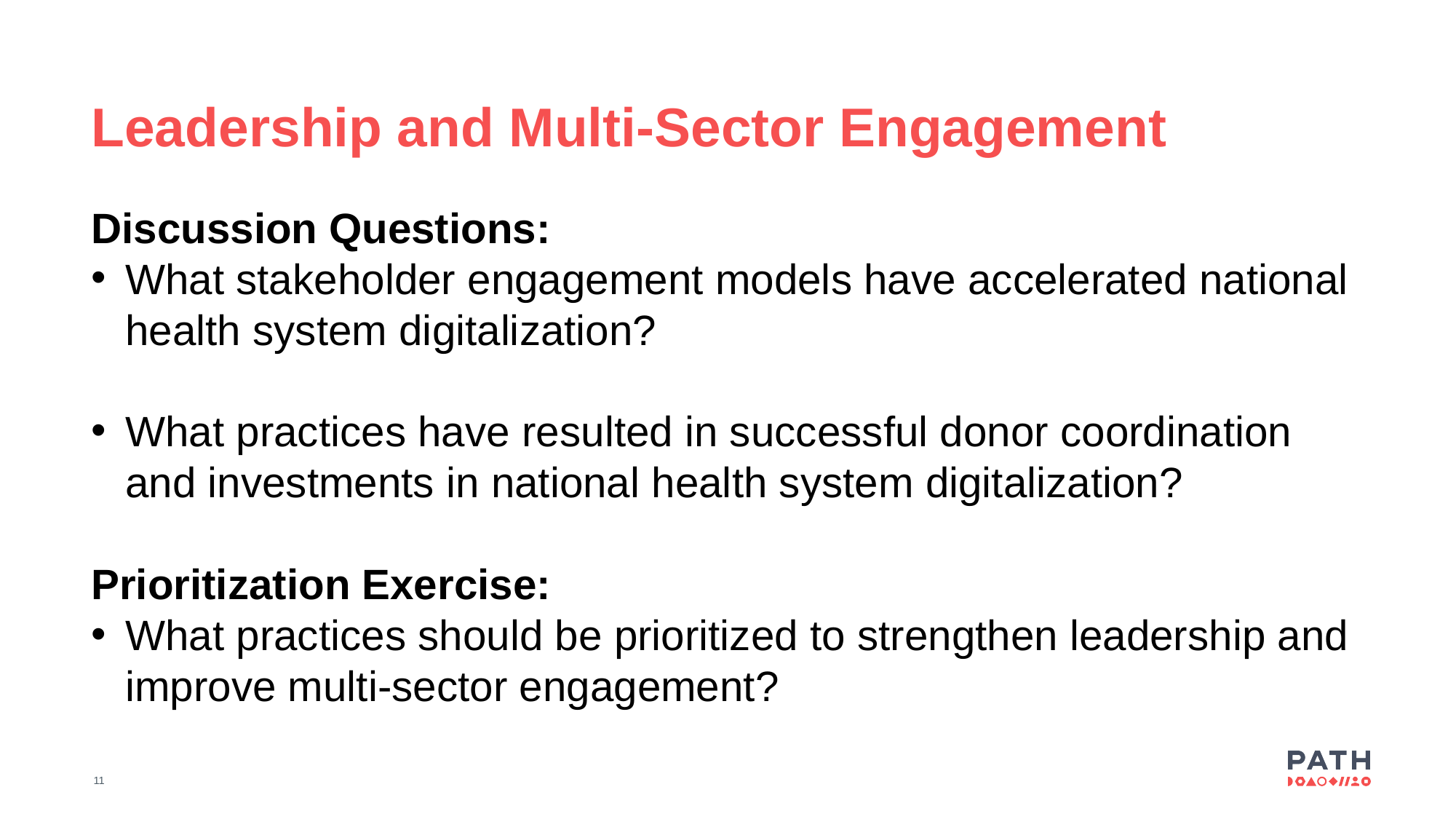

Leadership and Multi-Sector Engagement
Discussion Questions:
What stakeholder engagement models have accelerated national health system digitalization?

What practices have resulted in successful donor coordination and investments in national health system digitalization?

Prioritization Exercise:
What practices should be prioritized to strengthen leadership and improve multi-sector engagement?